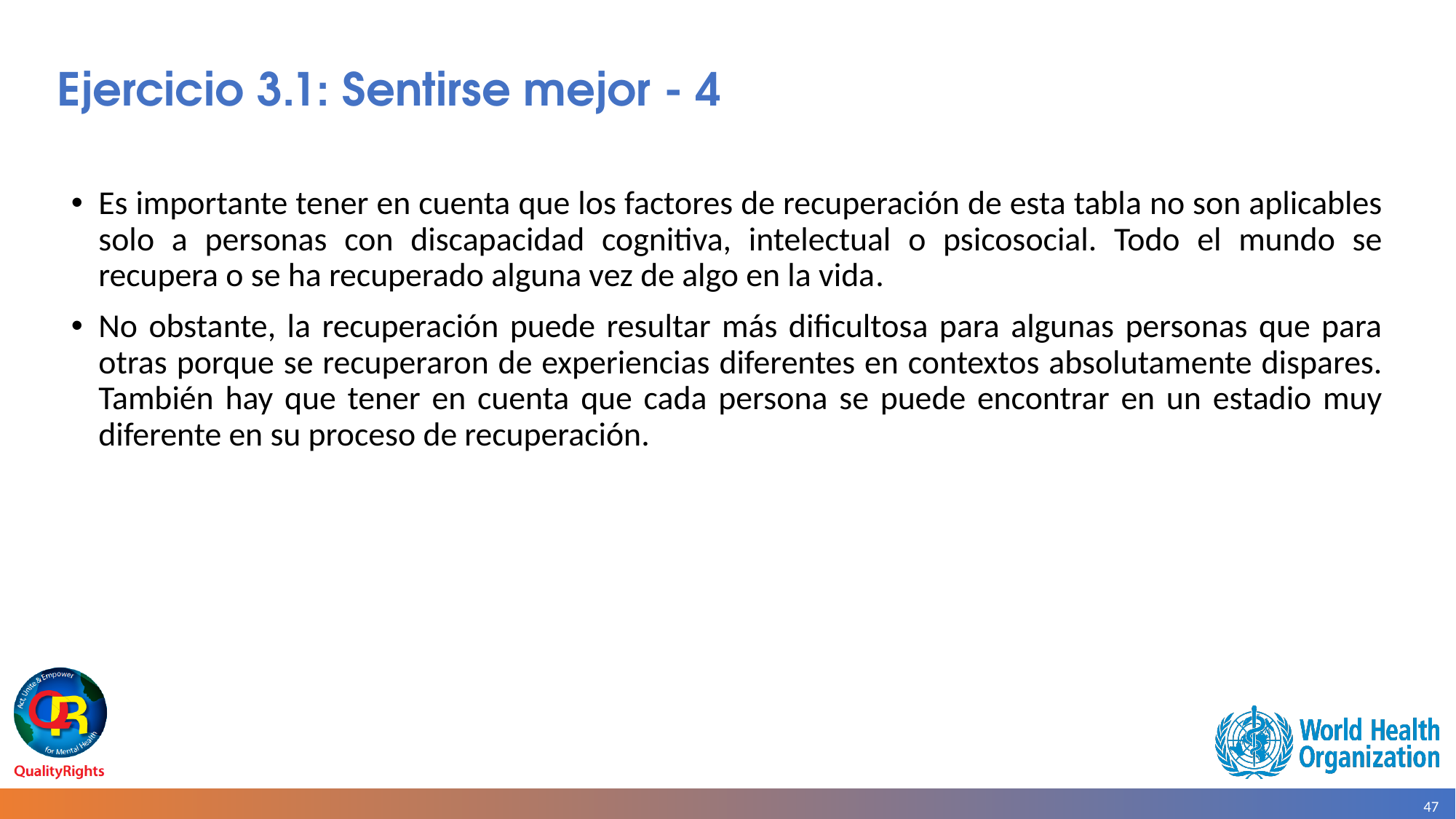

# Ejercicio 3.1: Sentirse mejor - 4
Es importante tener en cuenta que los factores de recuperación de esta tabla no son aplicables solo a personas con discapacidad cognitiva, intelectual o psicosocial. Todo el mundo se recupera o se ha recuperado alguna vez de algo en la vida.
No obstante, la recuperación puede resultar más dificultosa para algunas personas que para otras porque se recuperaron de experiencias diferentes en contextos absolutamente dispares. También hay que tener en cuenta que cada persona se puede encontrar en un estadio muy diferente en su proceso de recuperación.